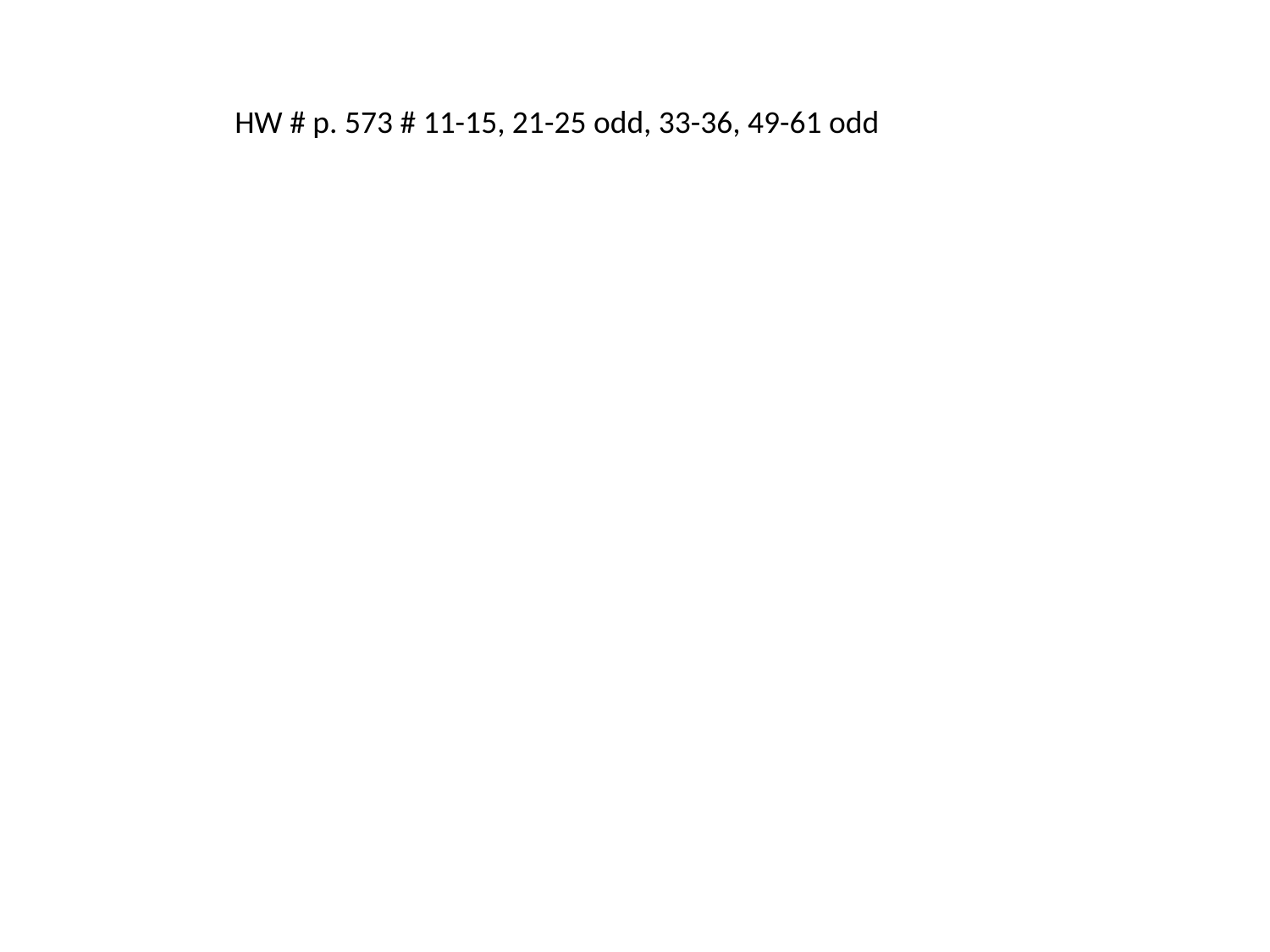

HW # p. 573 # 11-15, 21-25 odd, 33-36, 49-61 odd